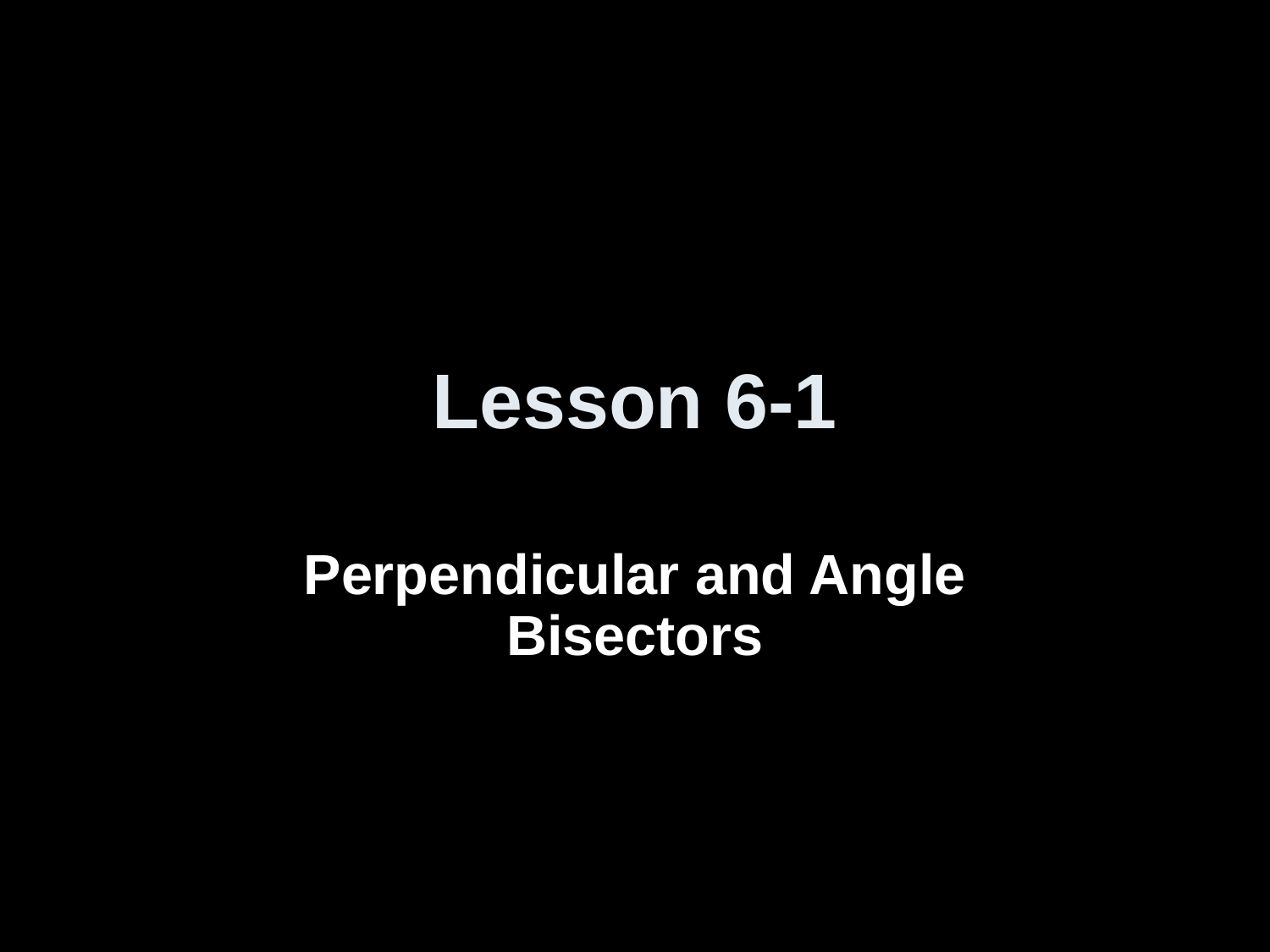

# Lesson 6-1
Perpendicular and Angle Bisectors